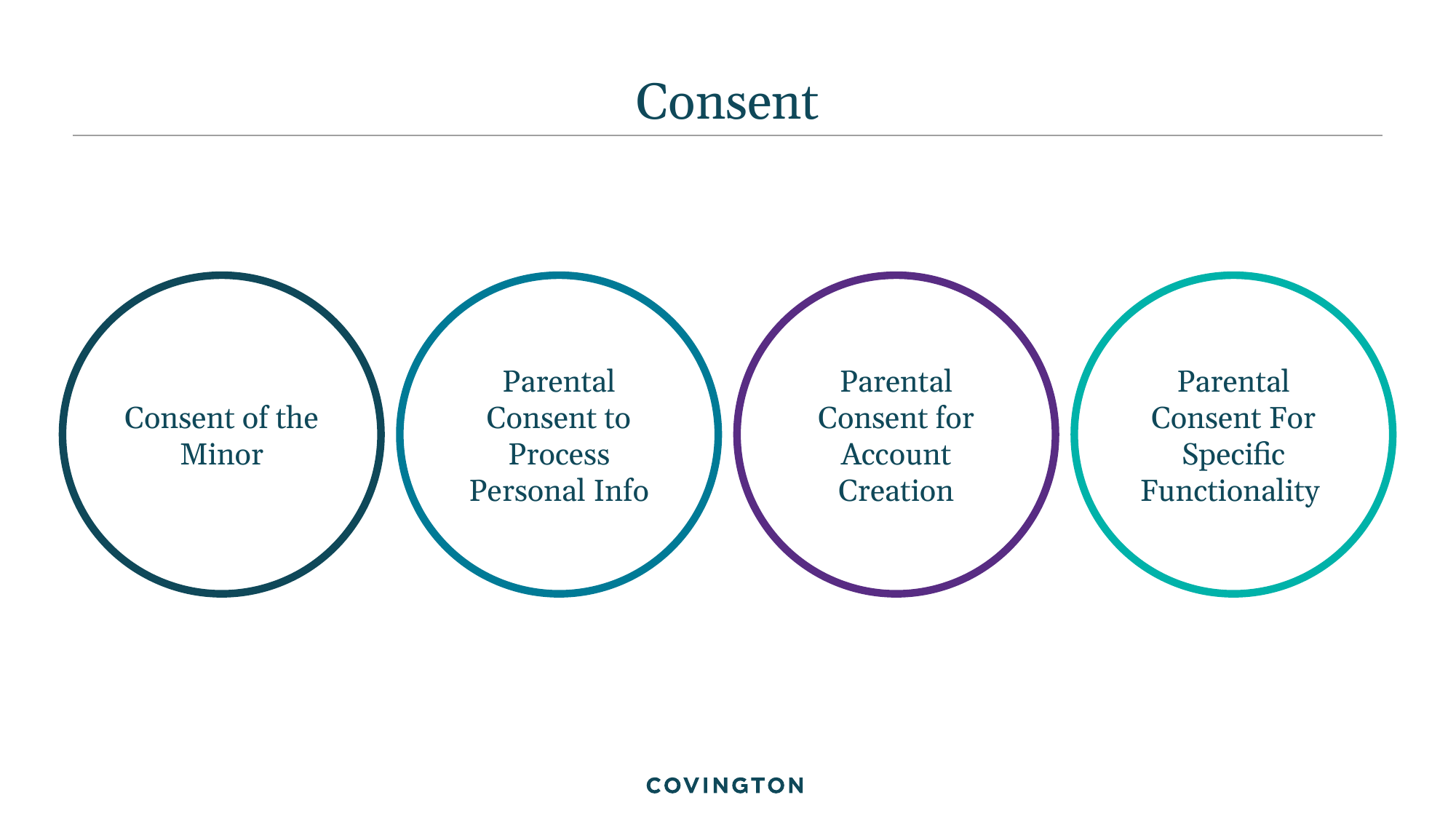

# Consent
Consent of the Minor
Parental Consent to Process Personal Info
Parental Consent for Account Creation
Parental Consent For Specific Functionality